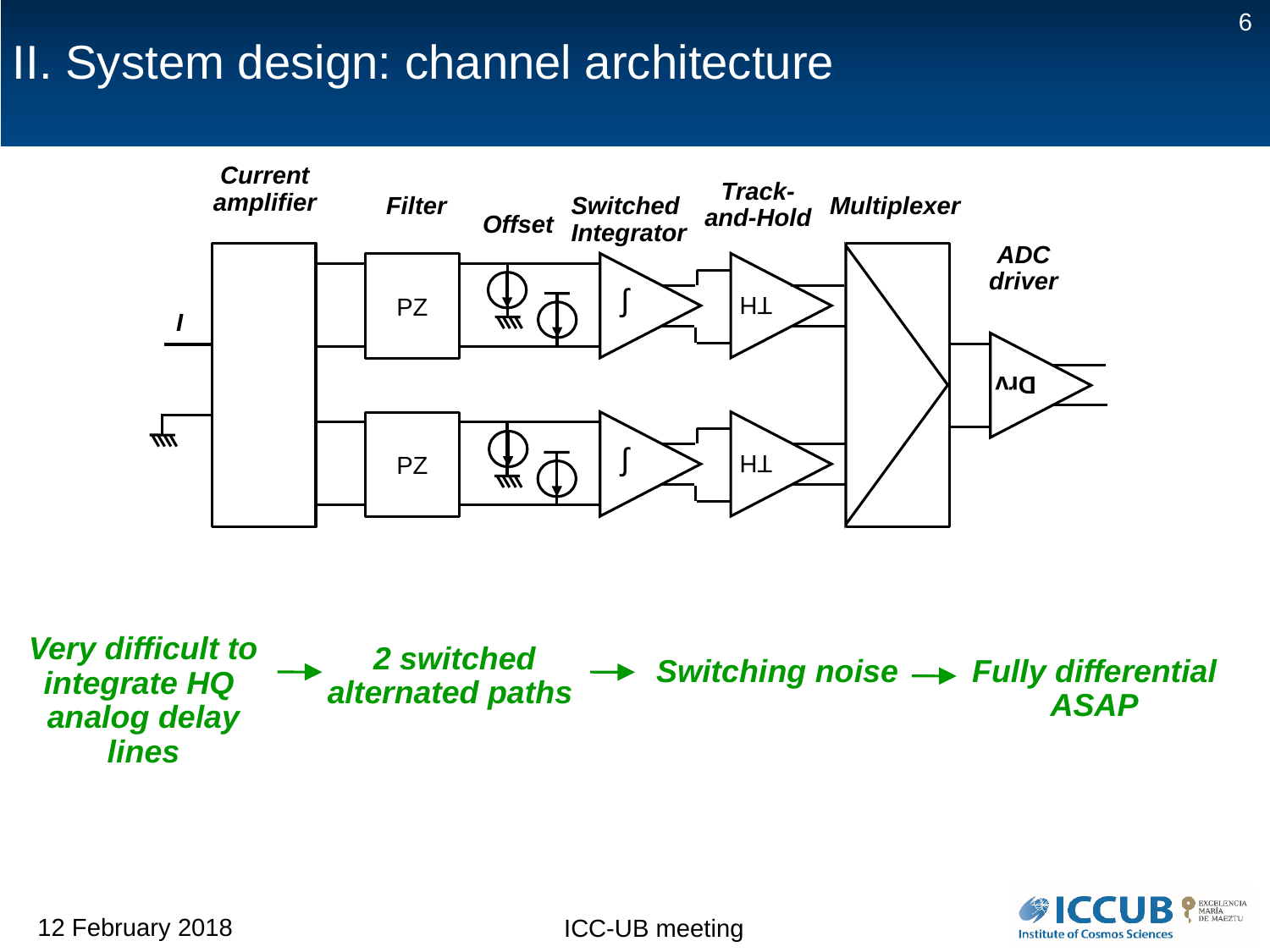

6
# II. System design: channel architecture
Current
amplifier
Track-
and-Hold
Filter
Switched
Integrator
Multiplexer
Offset
ADC
driver

PZ
ʃ
TH

I

Drv
PZ
ʃ
TH

Very difficult to integrate HQ  analog delay lines
2 switched alternated paths
Switching noise
Fully differential ASAP
12 February 2018
ICC-UB meeting